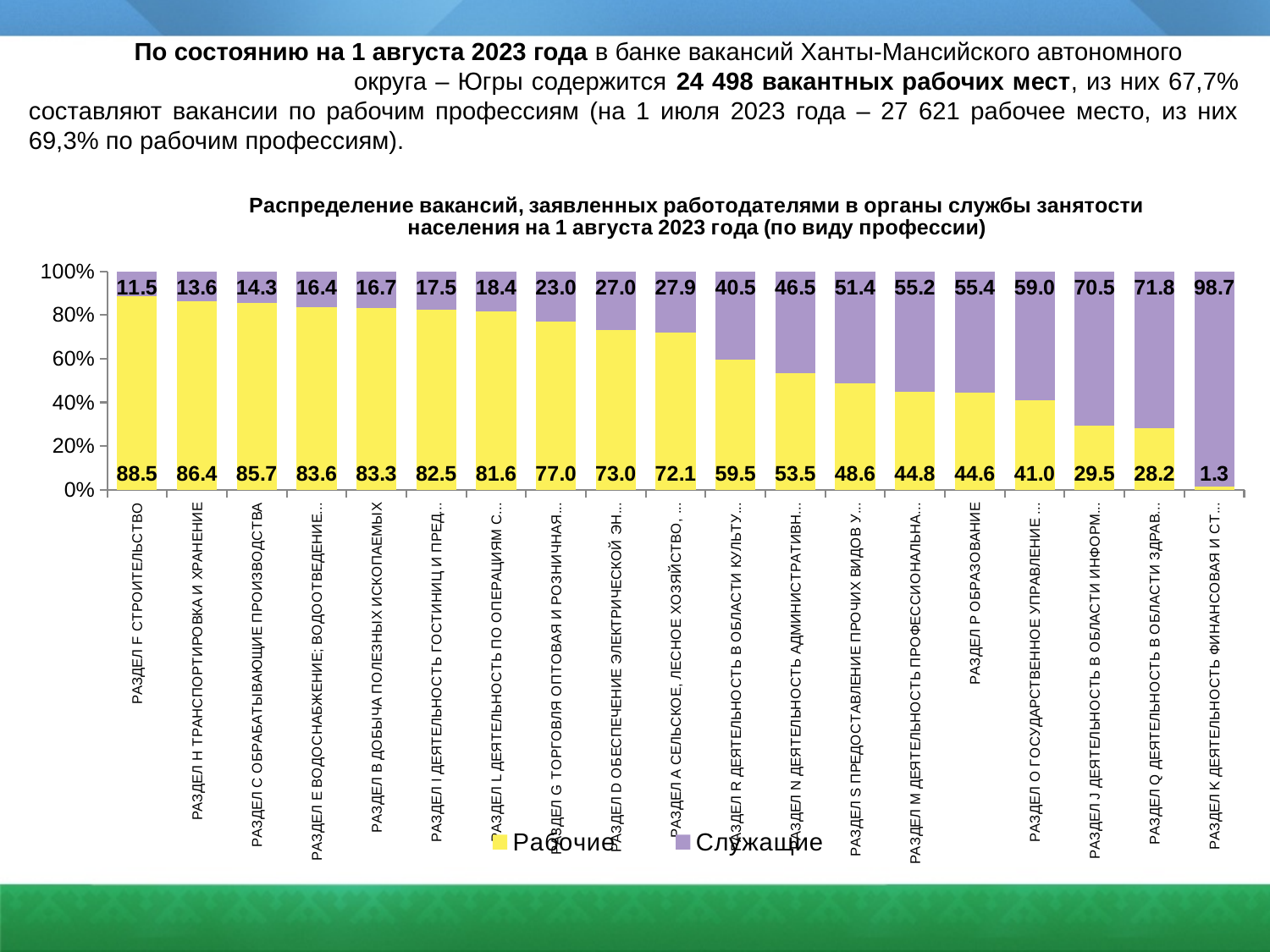

По состоянию на 1 августа 2023 года в банке вакансий Ханты-Мансийского автономного                                               округа – Югры содержится 24 498 вакантных рабочих мест, из них 67,7% составляют вакансии по рабочим профессиям (на 1 июля 2023 года – 27 621 рабочее место, из них 69,3% по рабочим профессиям).

### Chart: Распределение вакансий, заявленных работодателями в органы службы занятости населения на 1 августа 2023 года (по виду профессии)

| Category | Рабочие | Служащие |
|---|---|---|
| РАЗДЕЛ F СТРОИТЕЛЬСТВО | 88.5370741482966 | 11.462925851703407 |
| РАЗДЕЛ H ТРАНСПОРТИРОВКА И ХРАНЕНИЕ | 86.37282652648605 | 13.62717347351395 |
| РАЗДЕЛ C ОБРАБАТЫВАЮЩИЕ ПРОИЗВОДСТВА | 85.65217391304348 | 14.347826086956523 |
| РАЗДЕЛ E ВОДОСНАБЖЕНИЕ; ВОДООТВЕДЕНИЕ, ОРГАНИЗАЦИЯ СБОРА И УТИЛИЗАЦИИ ОТХОДОВ, ДЕЯТЕЛЬНОСТЬ ПО ЛИКВИДАЦИИ ЗАГРЯЗНЕНИЙ | 83.59375 | 16.40625 |
| РАЗДЕЛ B ДОБЫЧА ПОЛЕЗНЫХ ИСКОПАЕМЫХ | 83.25820991629105 | 16.741790083708953 |
| РАЗДЕЛ I ДЕЯТЕЛЬНОСТЬ ГОСТИНИЦ И ПРЕДПРИЯТИЙ ОБЩЕСТВЕННОГО ПИТАНИЯ | 82.51121076233184 | 17.48878923766816 |
| РАЗДЕЛ L ДЕЯТЕЛЬНОСТЬ ПО ОПЕРАЦИЯМ С НЕДВИЖИМЫМ ИМУЩЕСТВОМ | 81.61290322580645 | 18.387096774193548 |
| РАЗДЕЛ G ТОРГОВЛЯ ОПТОВАЯ И РОЗНИЧНАЯ; РЕМОНТ АВТОТРАНСПОРТНЫХ СРЕДСТВ И МОТОЦИКЛОВ | 76.97974217311234 | 23.02025782688766 |
| РАЗДЕЛ D ОБЕСПЕЧЕНИЕ ЭЛЕКТРИЧЕСКОЙ ЭНЕРГИЕЙ, ГАЗОМ И ПАРОМ; КОНДИЦИОНИРОВАНИЕ ВОЗДУХА | 72.98747763864043 | 27.012522361359572 |
| РАЗДЕЛ A СЕЛЬСКОЕ, ЛЕСНОЕ ХОЗЯЙСТВО, ОХОТА, РЫБОЛОВСТВО И РЫБОВОДСТВО | 72.10884353741497 | 27.891156462585034 |
| РАЗДЕЛ R ДЕЯТЕЛЬНОСТЬ В ОБЛАСТИ КУЛЬТУРЫ, СПОРТА, ОРГАНИЗАЦИИ ДОСУГА И РАЗВЛЕЧЕНИЙ | 59.50782997762864 | 40.49217002237137 |
| РАЗДЕЛ N ДЕЯТЕЛЬНОСТЬ АДМИНИСТРАТИВНАЯ И СОПУТСТВУЮЩИЕ ДОПОЛНИТЕЛЬНЫЕ УСЛУГИ | 53.49650349650349 | 46.5034965034965 |
| РАЗДЕЛ S ПРЕДОСТАВЛЕНИЕ ПРОЧИХ ВИДОВ УСЛУГ | 48.559670781893004 | 51.440329218106996 |
| РАЗДЕЛ M ДЕЯТЕЛЬНОСТЬ ПРОФЕССИОНАЛЬНАЯ, НАУЧНАЯ И ТЕХНИЧЕСКАЯ | 44.827586206896555 | 55.17241379310345 |
| РАЗДЕЛ P ОБРАЗОВАНИЕ | 44.62264150943396 | 55.37735849056604 |
| РАЗДЕЛ O ГОСУДАРСТВЕННОЕ УПРАВЛЕНИЕ И ОБЕСПЕЧЕНИЕ ВОЕННОЙ БЕЗОПАСНОСТИ; СОЦИАЛЬНОЕ ОБЕСПЕЧЕНИЕ | 40.99099099099099 | 59.009009009009006 |
| РАЗДЕЛ J ДЕЯТЕЛЬНОСТЬ В ОБЛАСТИ ИНФОРМАЦИИ И СВЯЗИ | 29.515418502202643 | 70.48458149779735 |
| РАЗДЕЛ Q ДЕЯТЕЛЬНОСТЬ В ОБЛАСТИ ЗДРАВООХРАНЕНИЯ И СОЦИАЛЬНЫХ УСЛУГ | 28.183962264150942 | 71.81603773584905 |
| РАЗДЕЛ K ДЕЯТЕЛЬНОСТЬ ФИНАНСОВАЯ И СТРАХОВАЯ | 1.3333333333333333 | 98.66666666666667 |